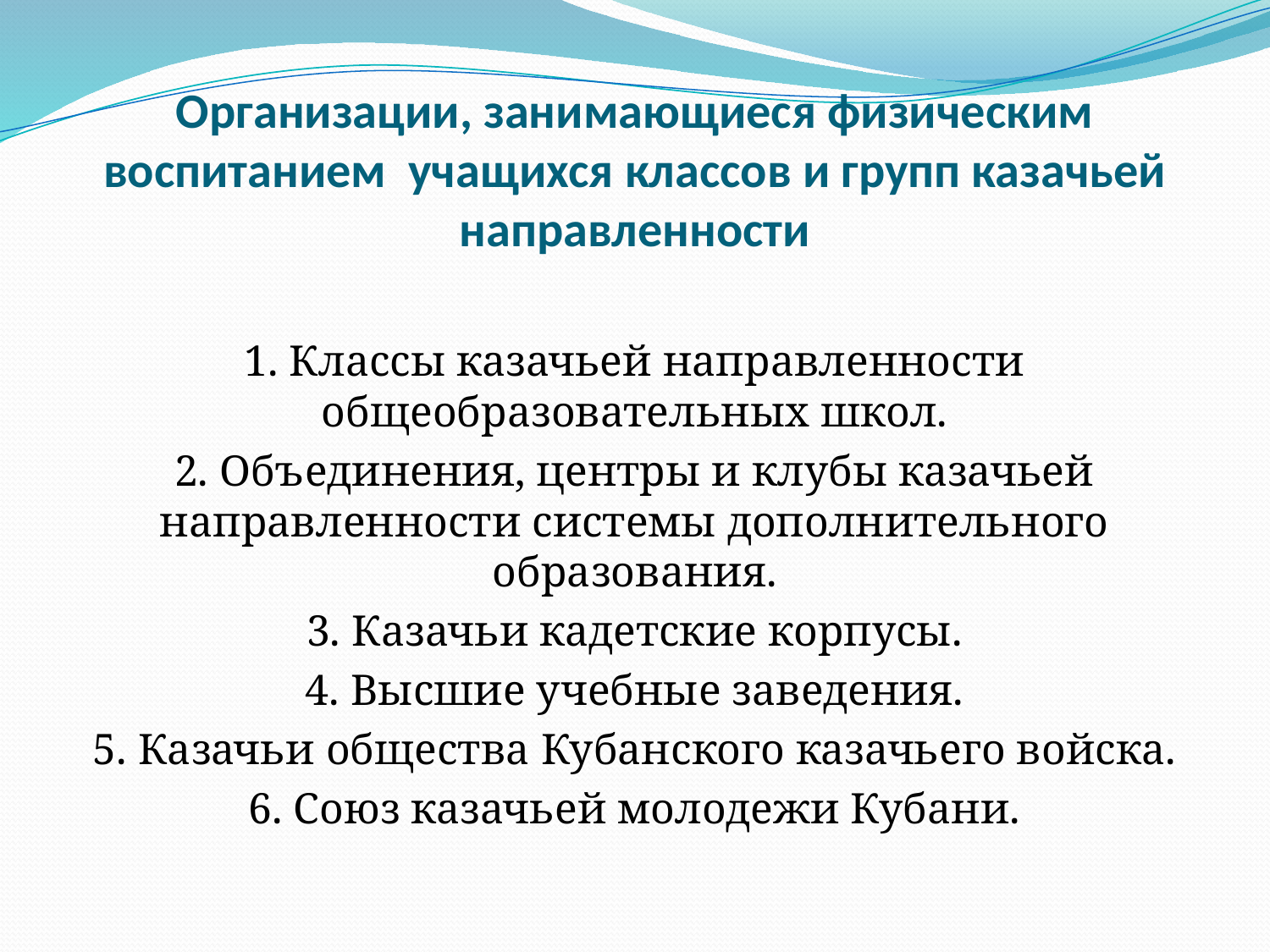

# Организации, занимающиеся физическим воспитанием  учащихся классов и групп казачьей направленности

1. Классы казачьей направленности общеобразовательных школ.
2. Объединения, центры и клубы казачьей направленности системы дополнительного образования.
3. Казачьи кадетские корпусы.
4. Высшие учебные заведения.
5. Казачьи общества Кубанского казачьего войска.
6. Союз казачьей молодежи Кубани.